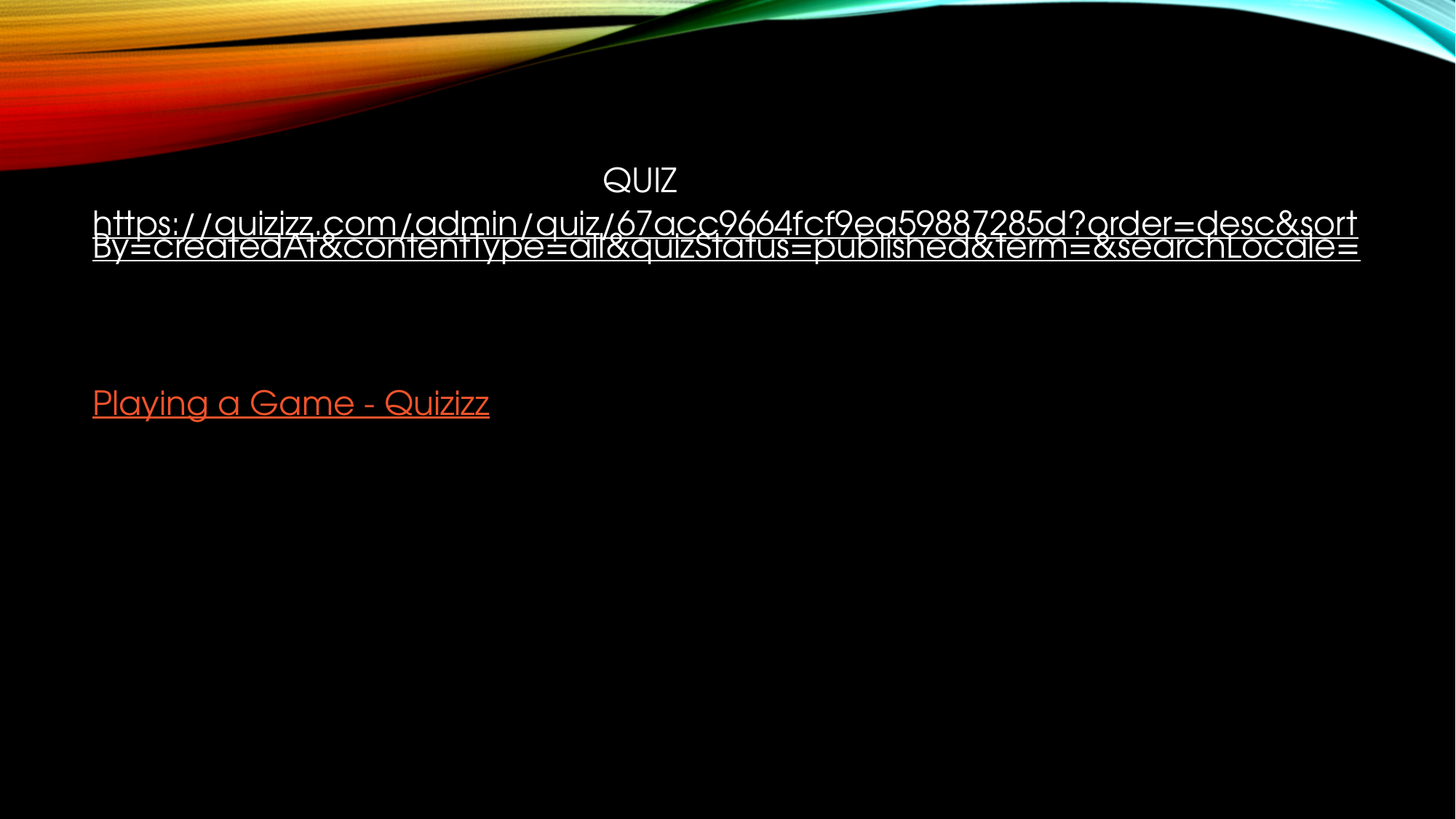

QUIZ
https://quizizz.com/admin/quiz/67acc9664fcf9ea59887285d?order=desc&sortBy=createdAt&contentType=all&quizStatus=published&term=&searchLocale=

Playing a Game - Quizizz